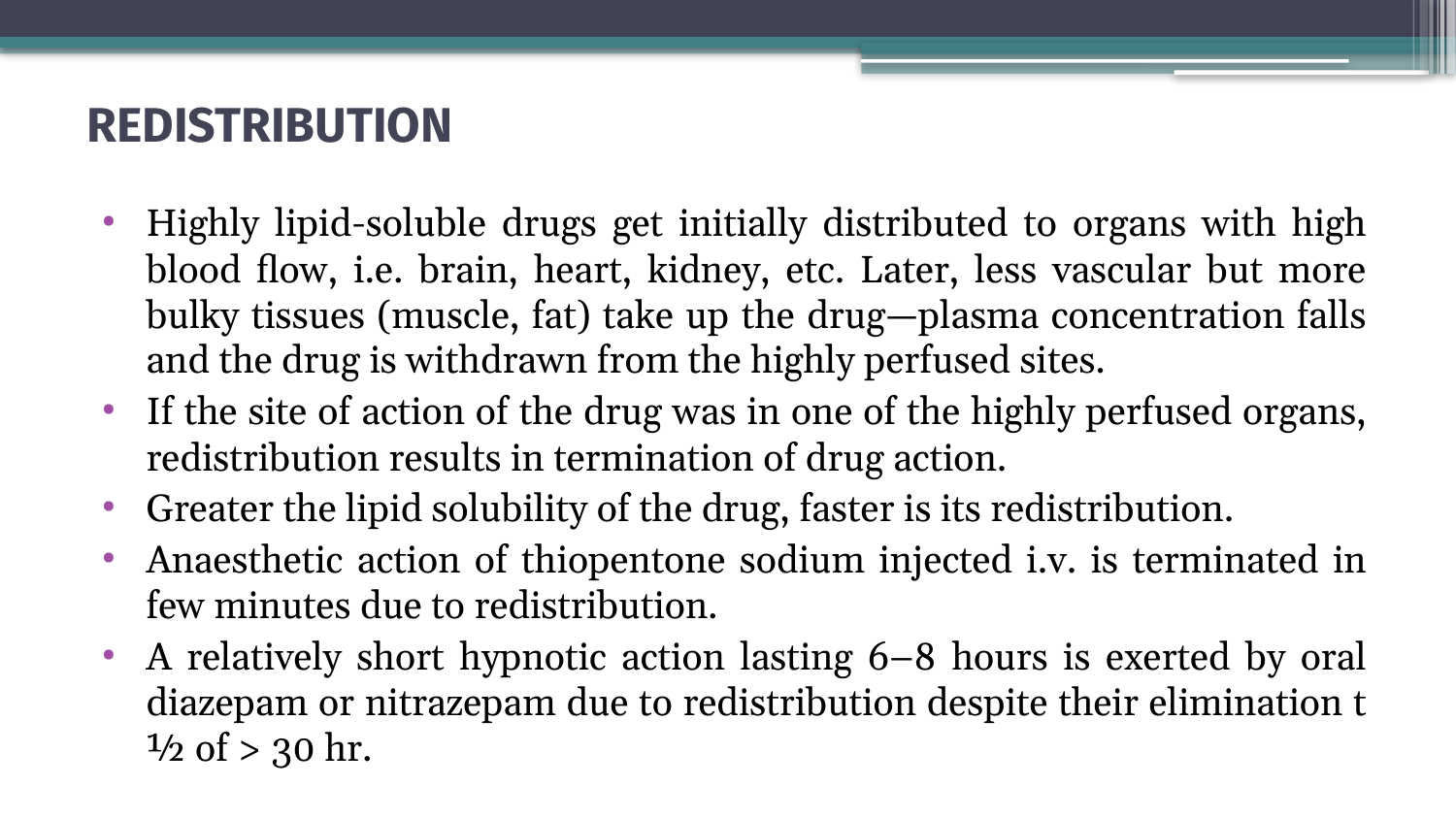

# REDISTRIBUTION
Highly lipid-soluble drugs get initially distributed to organs with high blood flow, i.e. brain, heart, kidney, etc. Later, less vascular but more bulky tissues (muscle, fat) take up the drug—plasma concentration falls and the drug is withdrawn from the highly perfused sites.
If the site of action of the drug was in one of the highly perfused organs, redistribution results in termination of drug action.
Greater the lipid solubility of the drug, faster is its redistribution.
Anaesthetic action of thiopentone sodium injected i.v. is terminated in few minutes due to redistribution.
A relatively short hypnotic action lasting 6–8 hours is exerted by oral diazepam or nitrazepam due to redistribution despite their elimination t ½ of > 30 hr.